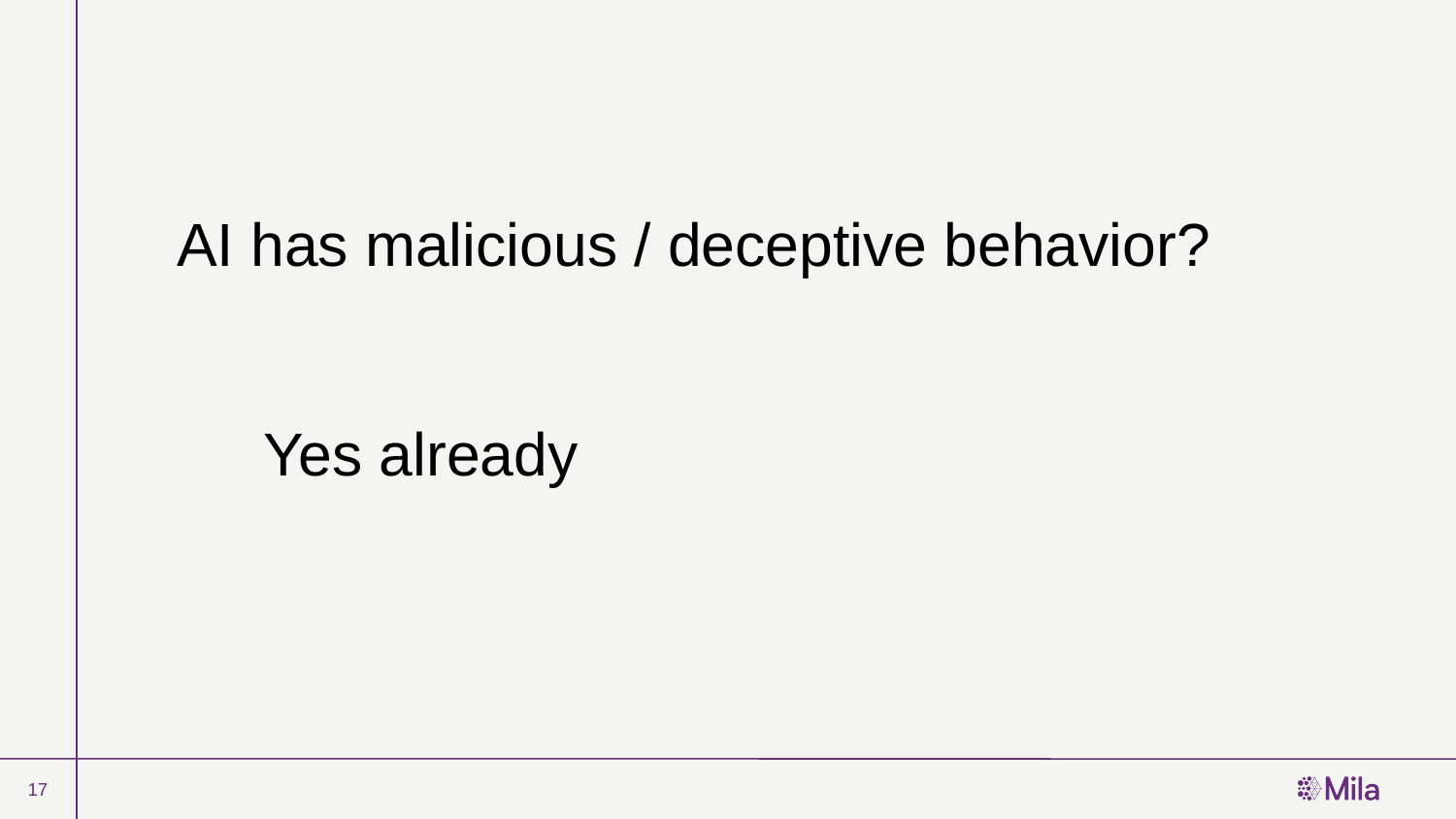

# AI has malicious / deceptive behavior?
Yes already
17